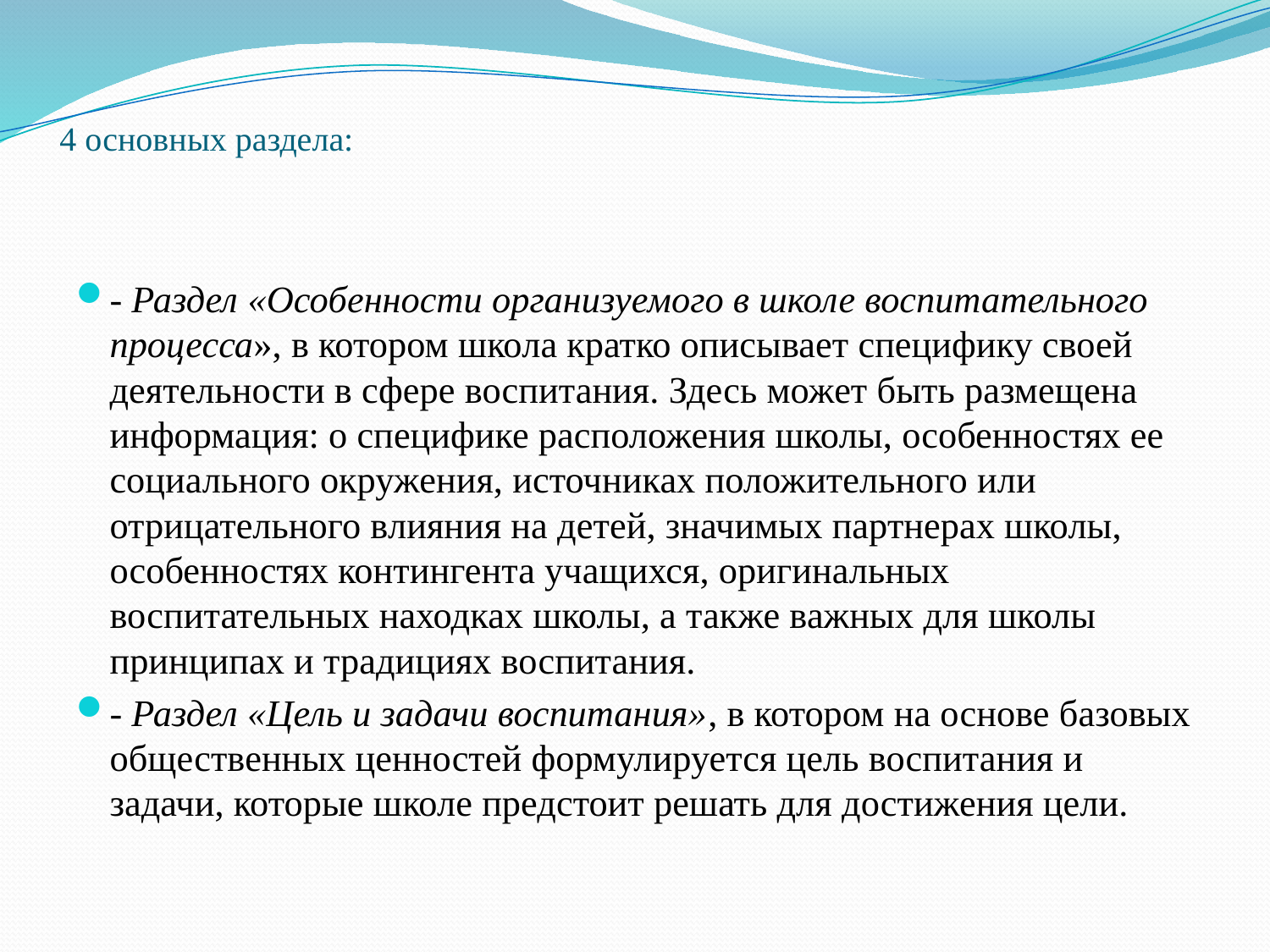

# 4 основных раздела:
- Раздел «Особенности организуемого в школе воспитательного процесса», в котором школа кратко описывает специфику своей деятельности в сфере воспитания. Здесь может быть размещена информация: о специфике расположения школы, особенностях ее социального окружения, источниках положительного или отрицательного влияния на детей, значимых партнерах школы, особенностях контингента учащихся, оригинальных воспитательных находках школы, а также важных для школы принципах и традициях воспитания.
- Раздел «Цель и задачи воспитания», в котором на основе базовых общественных ценностей формулируется цель воспитания и задачи, которые школе предстоит решать для достижения цели.